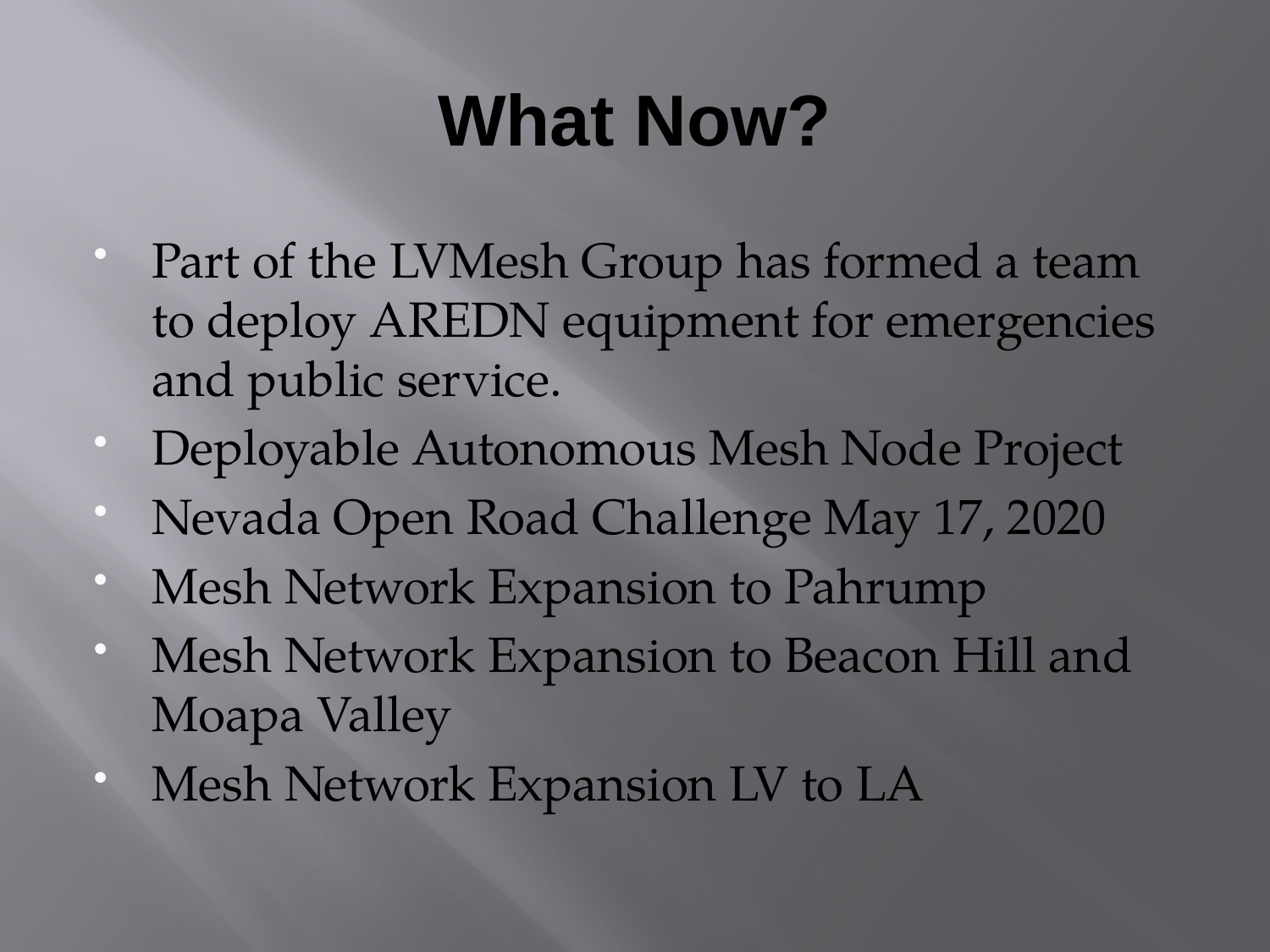

# What Now?
Part of the LVMesh Group has formed a team to deploy AREDN equipment for emergencies and public service.
Deployable Autonomous Mesh Node Project
Nevada Open Road Challenge May 17, 2020
Mesh Network Expansion to Pahrump
Mesh Network Expansion to Beacon Hill and  Moapa Valley
Mesh Network Expansion LV to LA